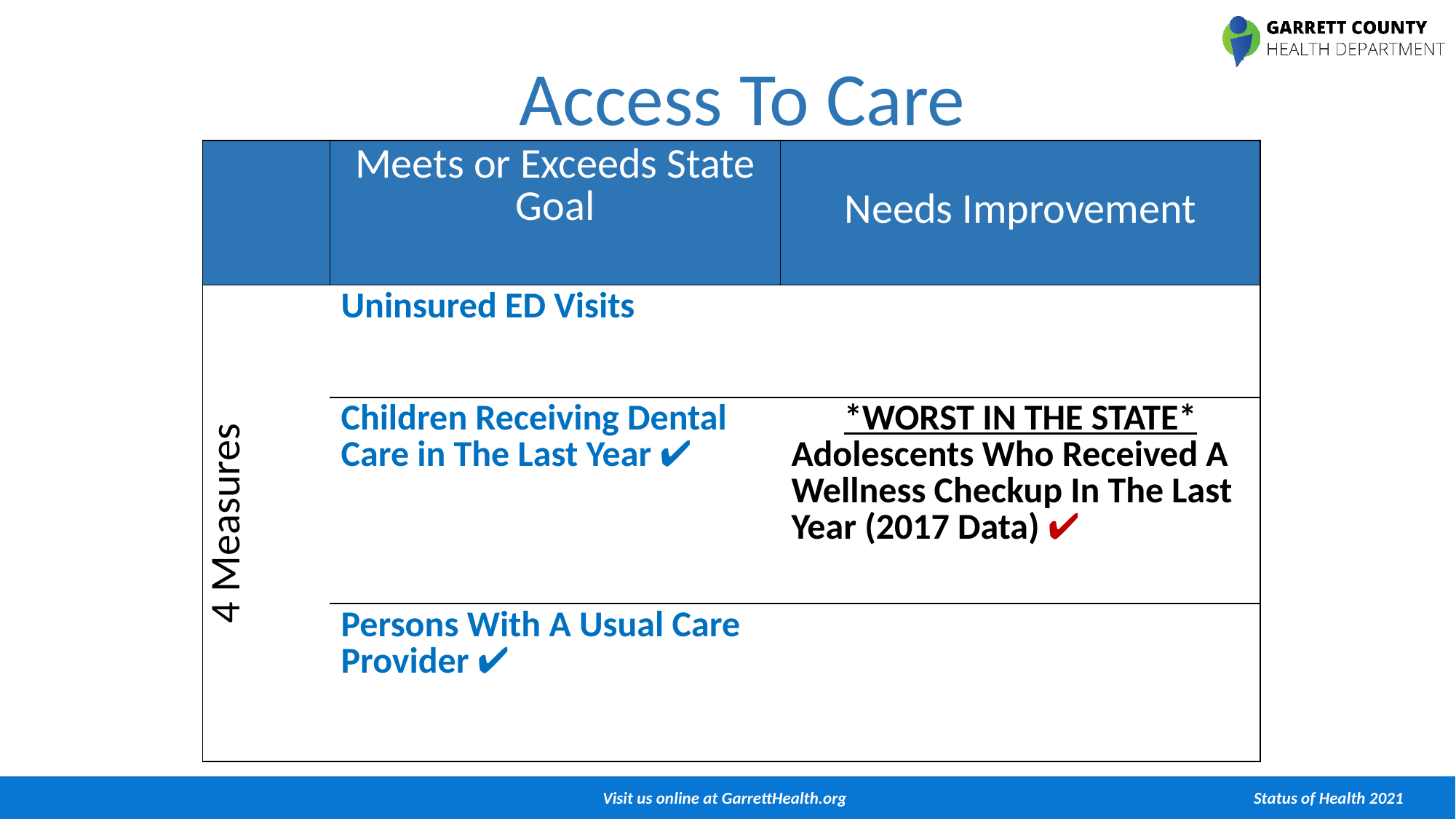

# Access To Care
|  | Meets or Exceeds State Goal | Needs Improvement |
| --- | --- | --- |
| 4 Measures | Uninsured ED Visits |  |
|  | Children Receiving Dental Care in The Last Year ✔️ | \*WORST IN THE STATE\* Adolescents Who Received A Wellness Checkup In The Last Year (2017 Data) ✔️ |
|  | Persons With A Usual Care Provider ✔️ |  |